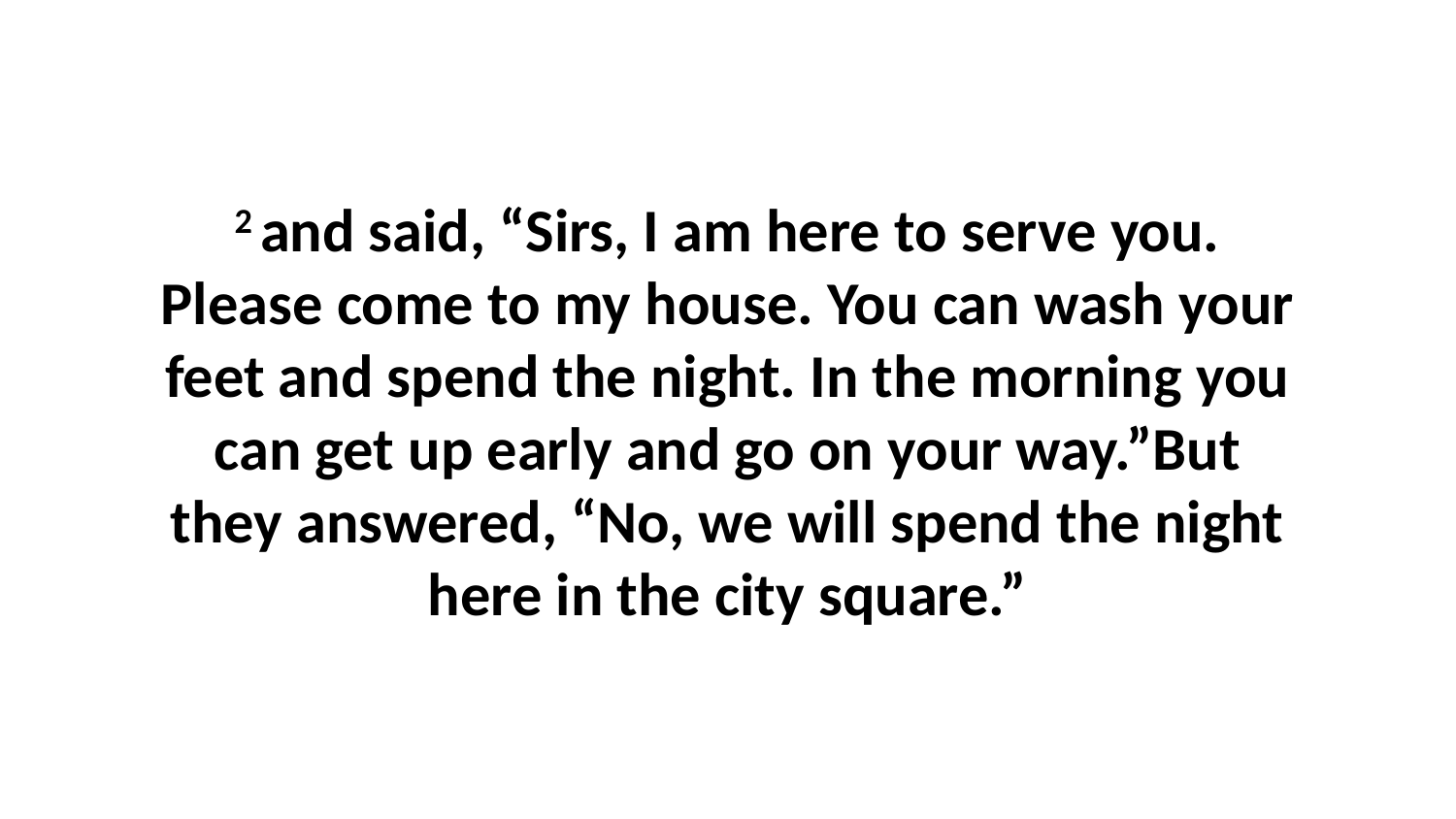

2 and said, “Sirs, I am here to serve you. Please come to my house. You can wash your feet and spend the night. In the morning you can get up early and go on your way.”But they answered, “No, we will spend the night here in the city square.”